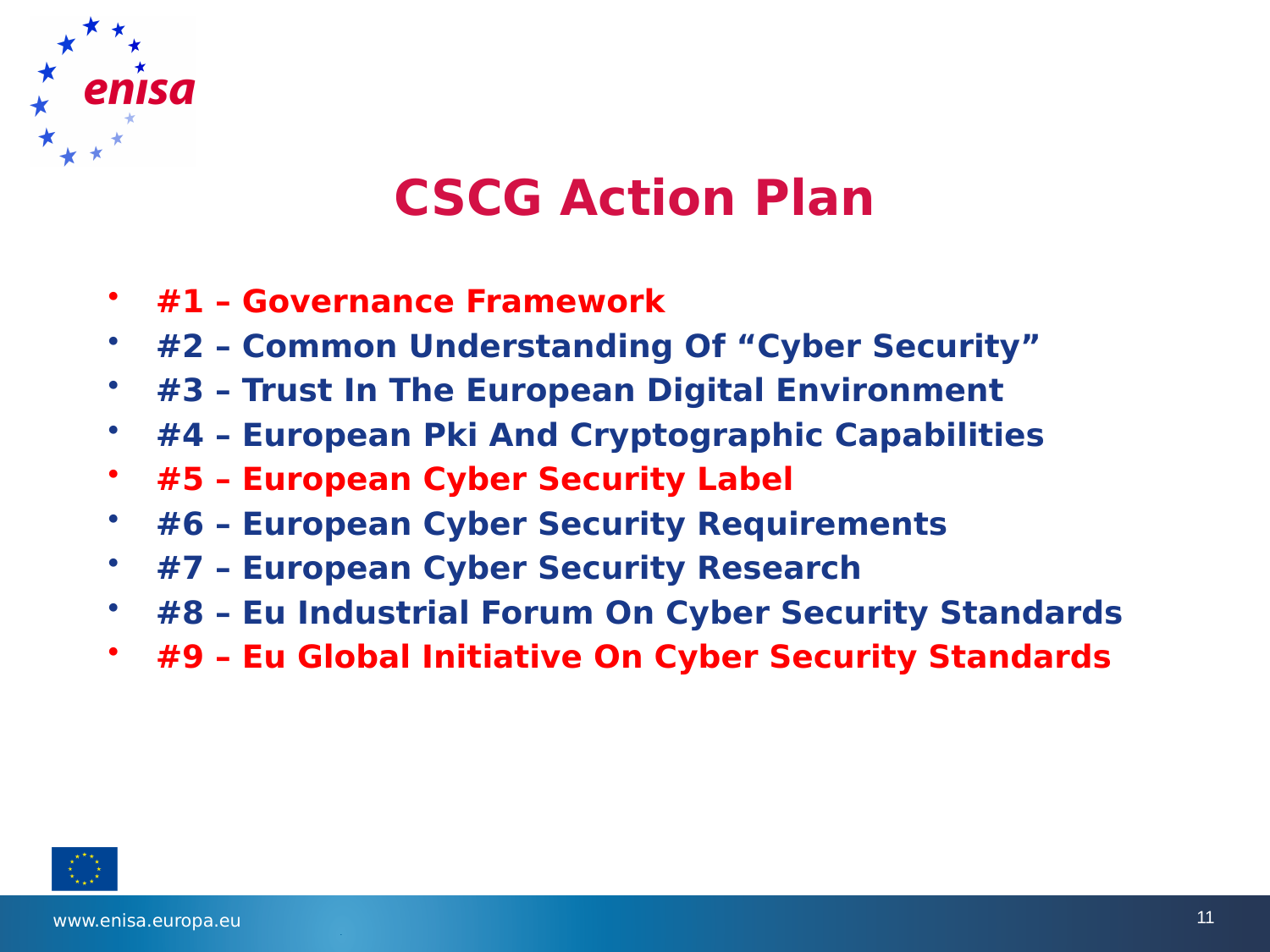

# CSCG Action Plan
#1 – Governance Framework
#2 – Common Understanding Of “Cyber Security”
#3 – Trust In The European Digital Environment
#4 – European Pki And Cryptographic Capabilities
#5 – European Cyber Security Label
#6 – European Cyber Security Requirements
#7 – European Cyber Security Research
#8 – Eu Industrial Forum On Cyber Security Standards
#9 – Eu Global Initiative On Cyber Security Standards